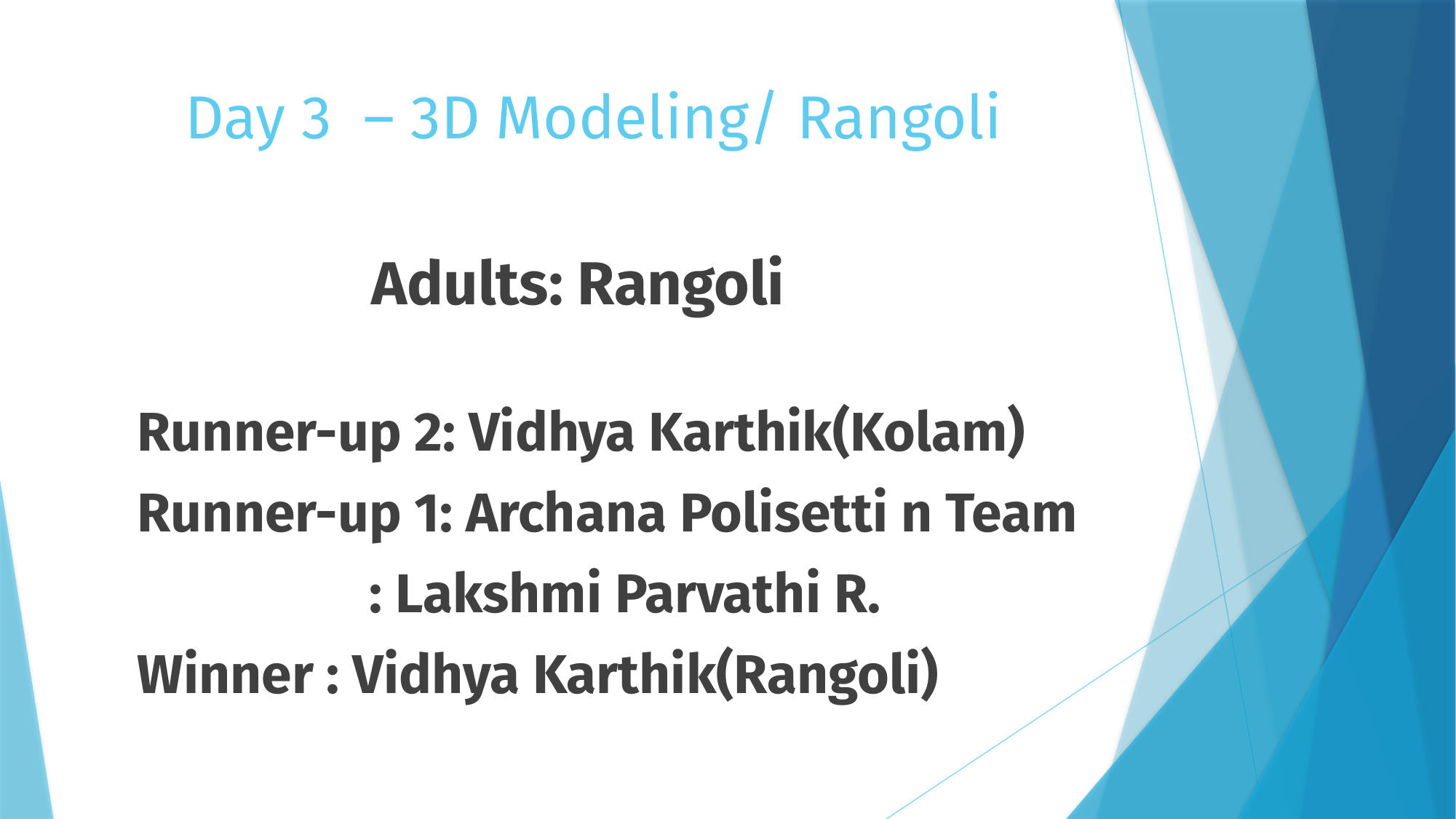

# Day 3  – 3D Modeling/ Rangoli
Adults: Rangoli
Runner-up 2: Vidhya Karthik(Kolam)
Runner-up 1: Archana Polisetti n Team
                  : Lakshmi Parvathi R.
Winner : Vidhya Karthik(Rangoli)